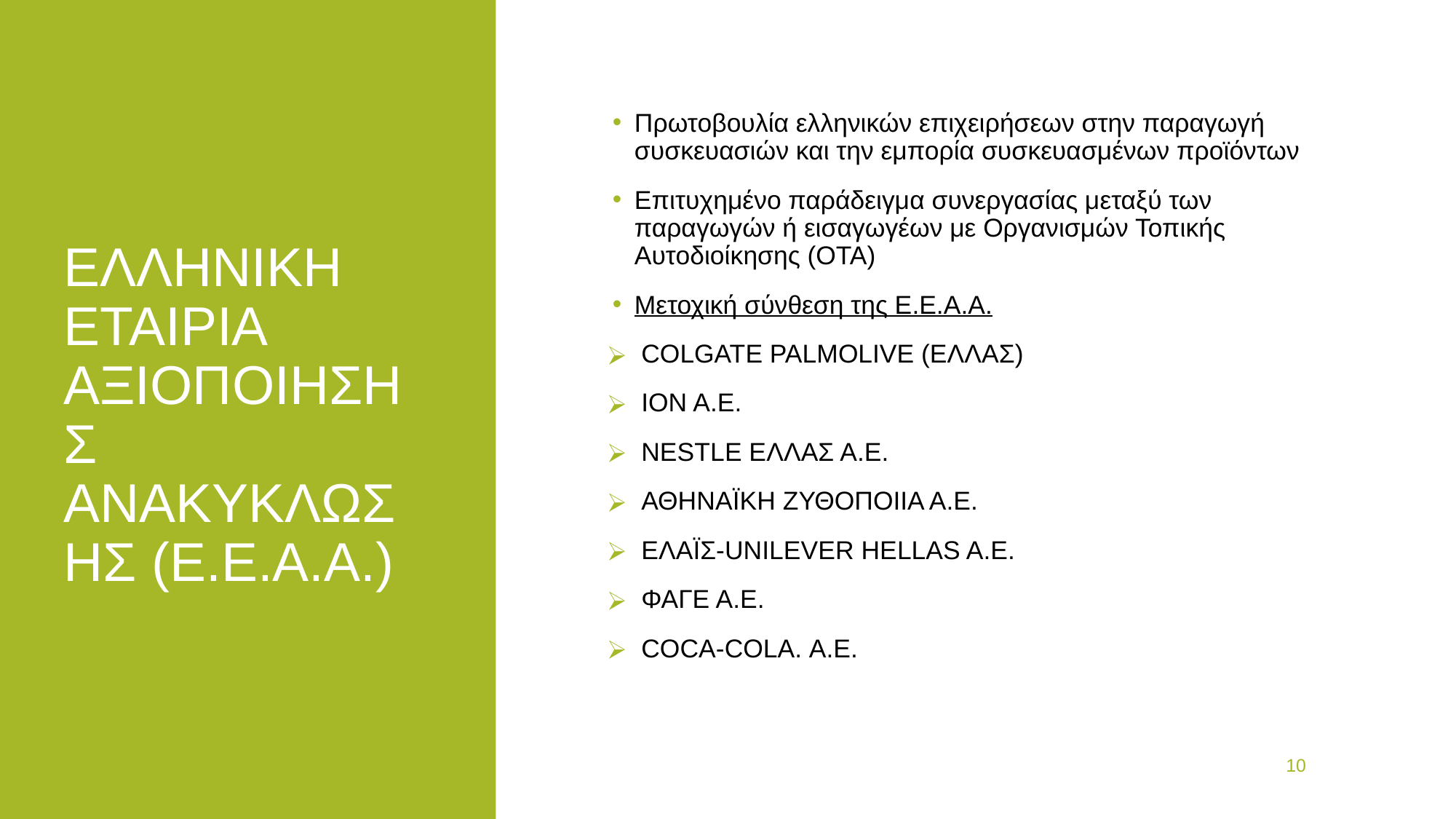

# ΕΛΛΗΝΙΚΗ ΕΤΑΙΡΙΑ ΑΞΙΟΠΟΙΗΣΗΣ ΑΝΑΚΥΚΛΩΣΗΣ (Ε.Ε.Α.Α.)
Πρωτοβουλία ελληνικών επιχειρήσεων στην παραγωγή συσκευασιών και την εμπορία συσκευασμένων προϊόντων
Επιτυχημένο παράδειγμα συνεργασίας μεταξύ των παραγωγών ή εισαγωγέων με Οργανισμών Τοπικής Αυτοδιοίκησης (ΟΤΑ)
Μετοχική σύνθεση της Ε.Ε.Α.Α.
COLGATE PALMOLIVE (ΕΛΛΑΣ)
ION A.E.
NESTLE ΕΛΛΑΣ Α.Ε.
ΑΘΗΝΑΪΚΗ ΖΥΘΟΠΟΙΙΑ Α.Ε.
ΕΛΑΪΣ-UNILEVER HELLAS A.E.
ΦΑΓΕ Α.Ε.
COCA-COLA. Α.Ε.

5/26/2020
10